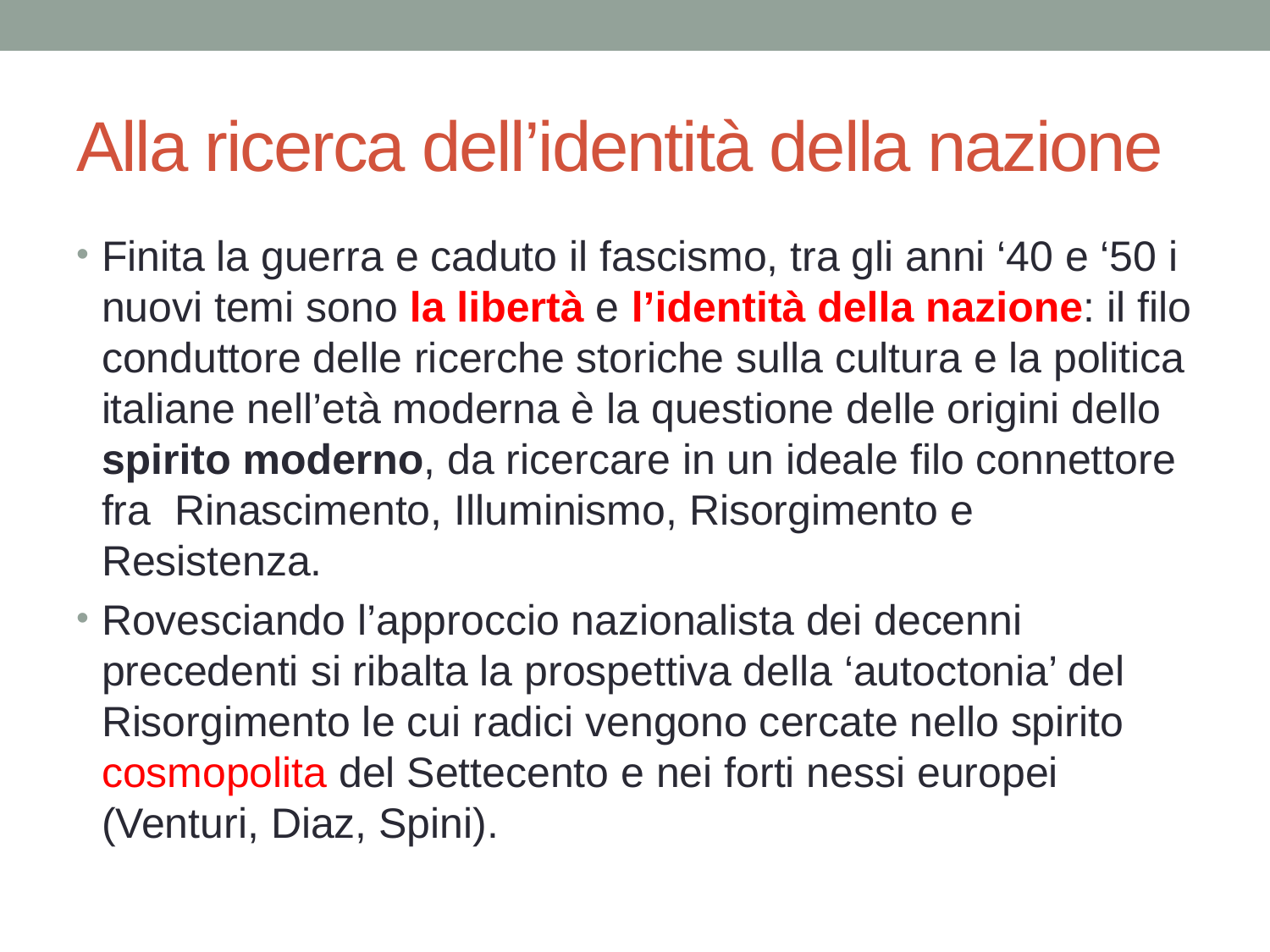

# Alla ricerca dell’identità della nazione
Finita la guerra e caduto il fascismo, tra gli anni ‘40 e ‘50 i nuovi temi sono la libertà e l’identità della nazione: il filo conduttore delle ricerche storiche sulla cultura e la politica italiane nell’età moderna è la questione delle origini dello spirito moderno, da ricercare in un ideale filo connettore fra  Rinascimento, Illuminismo, Risorgimento e Resistenza.
Rovesciando l’approccio nazionalista dei decenni precedenti si ribalta la prospettiva della ‘autoctonia’ del Risorgimento le cui radici vengono cercate nello spirito cosmopolita del Settecento e nei forti nessi europei (Venturi, Diaz, Spini).